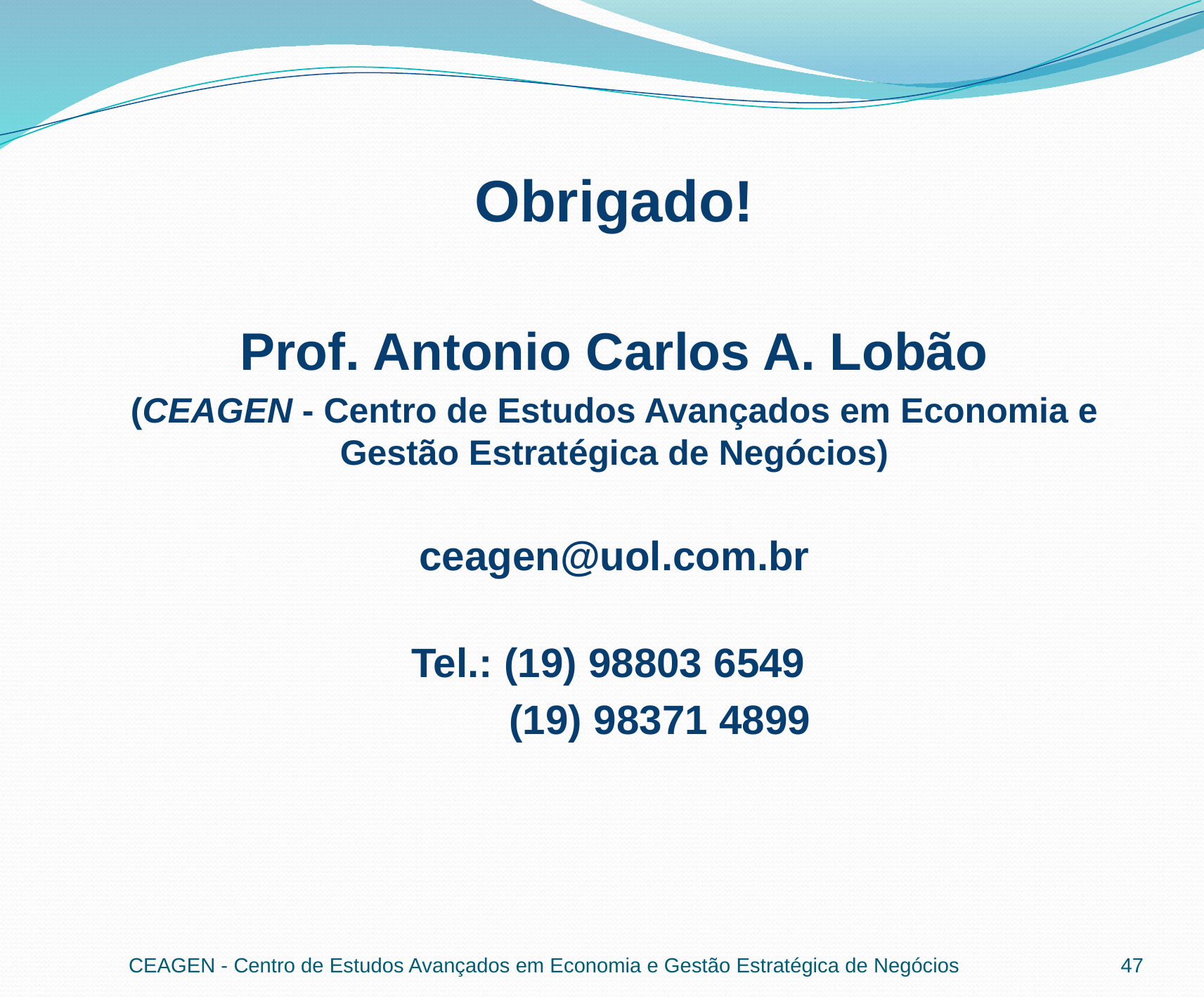

Obrigado!

Prof. Antonio Carlos A. Lobão
(CEAGEN - Centro de Estudos Avançados em Economia e Gestão Estratégica de Negócios)

ceagen@uol.com.br

Tel.: (19) 98803 6549
         (19) 98371 4899
CEAGEN - Centro de Estudos Avançados em Economia e Gestão Estratégica de Negócios
47